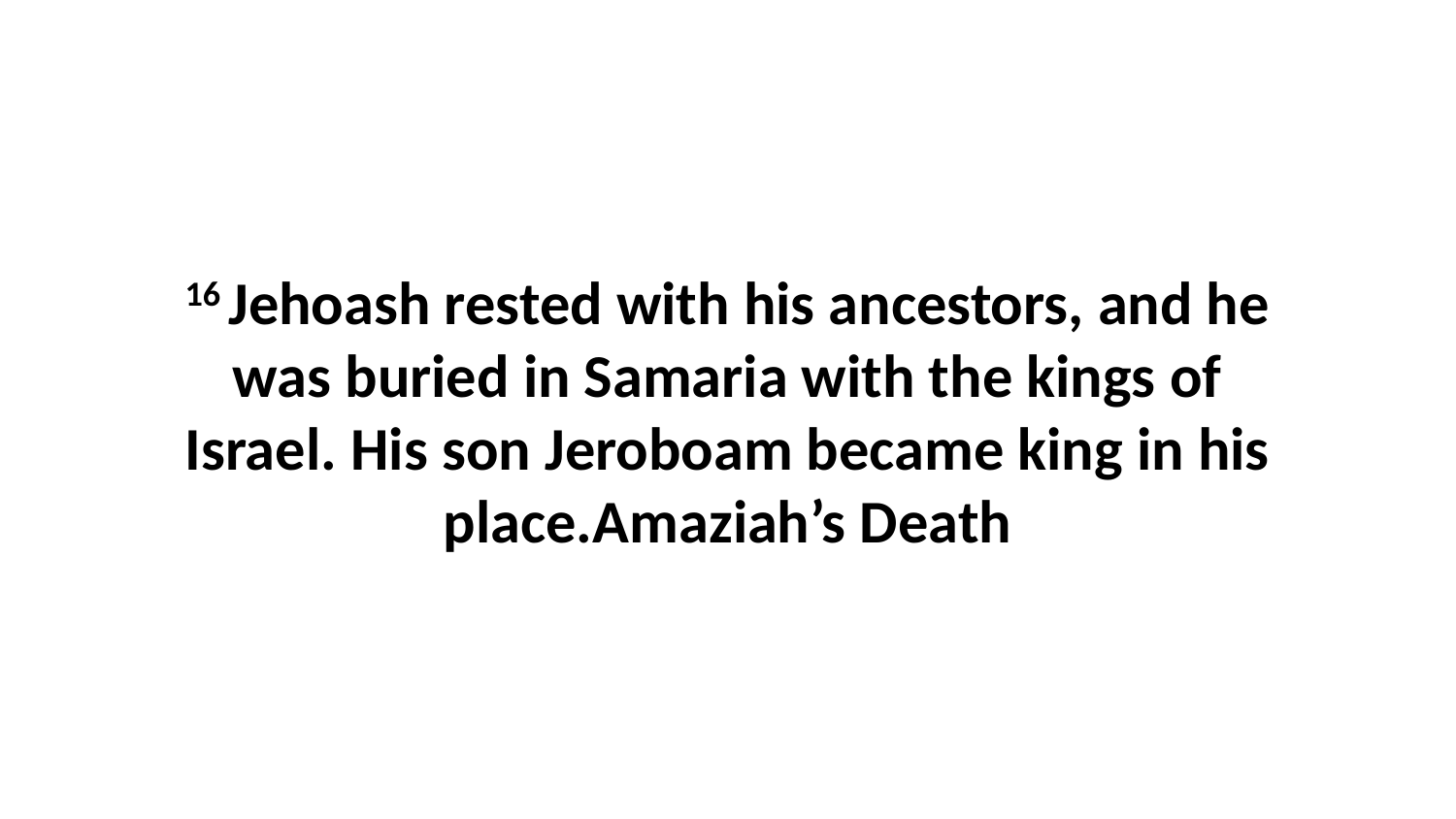

16 Jehoash rested with his ancestors, and he was buried in Samaria with the kings of Israel. His son Jeroboam became king in his place.Amaziah’s Death